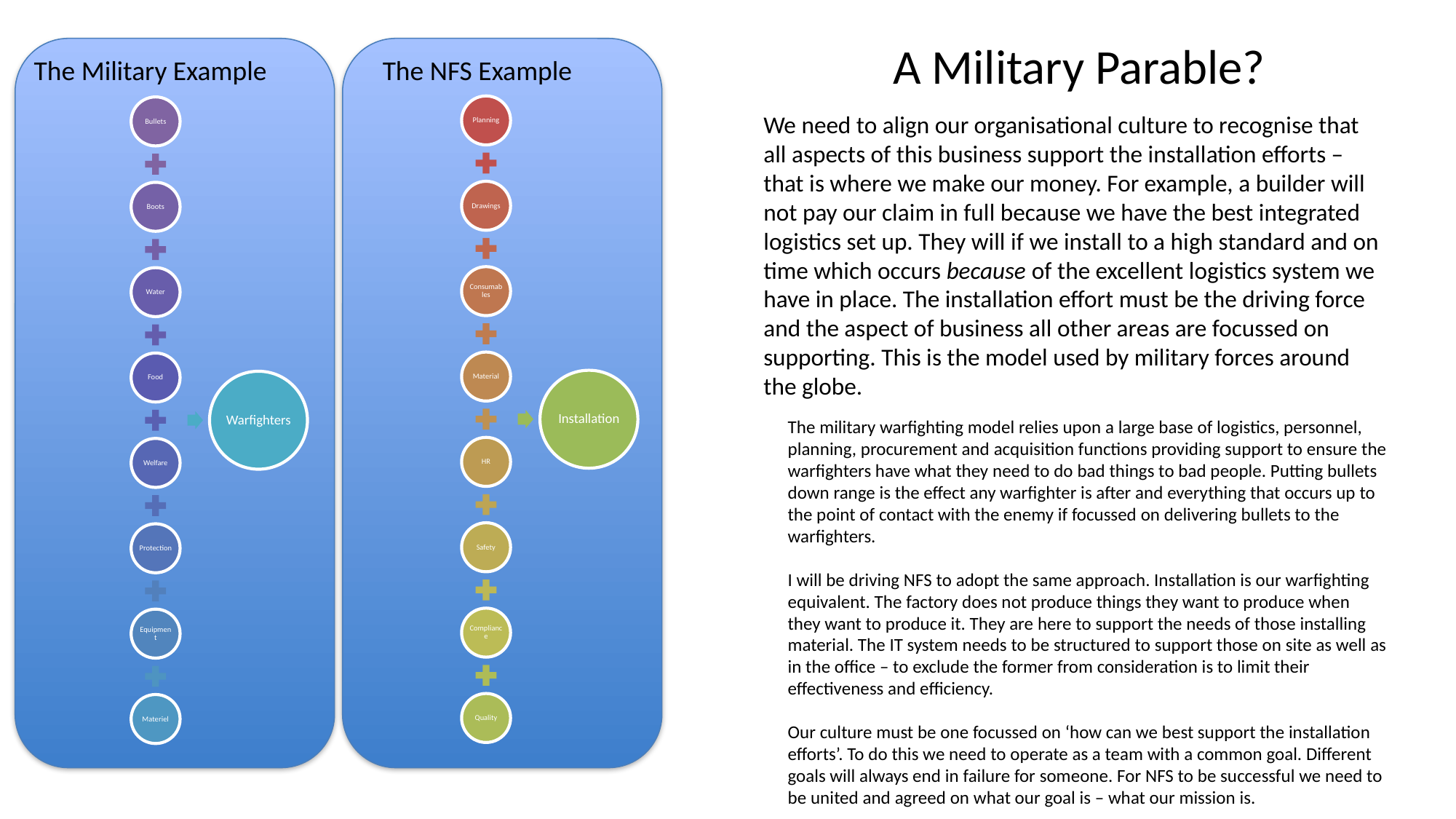

A Military Parable?

The Military Example
The NFS Example
Planning

Drawings

Consumables

Material

HR

Safety

Compliance

Quality

Installation
Bullets

Boots

Water

Food

Welfare

Protection

Equipment

Materiel

Warfighters
We need to align our organisational culture to recognise that all aspects of this business support the installation efforts – that is where we make our money. For example, a builder will not pay our claim in full because we have the best integrated logistics set up. They will if we install to a high standard and on time which occurs because of the excellent logistics system we have in place. The installation effort must be the driving force and the aspect of business all other areas are focussed on supporting. This is the model used by military forces around the globe.
The military warfighting model relies upon a large base of logistics, personnel, planning, procurement and acquisition functions providing support to ensure the warfighters have what they need to do bad things to bad people. Putting bullets down range is the effect any warfighter is after and everything that occurs up to the point of contact with the enemy if focussed on delivering bullets to the warfighters.

I will be driving NFS to adopt the same approach. Installation is our warfighting equivalent. The factory does not produce things they want to produce when they want to produce it. They are here to support the needs of those installing material. The IT system needs to be structured to support those on site as well as in the office – to exclude the former from consideration is to limit their effectiveness and efficiency.

Our culture must be one focussed on ‘how can we best support the installation efforts’. To do this we need to operate as a team with a common goal. Different goals will always end in failure for someone. For NFS to be successful we need to be united and agreed on what our goal is – what our mission is.